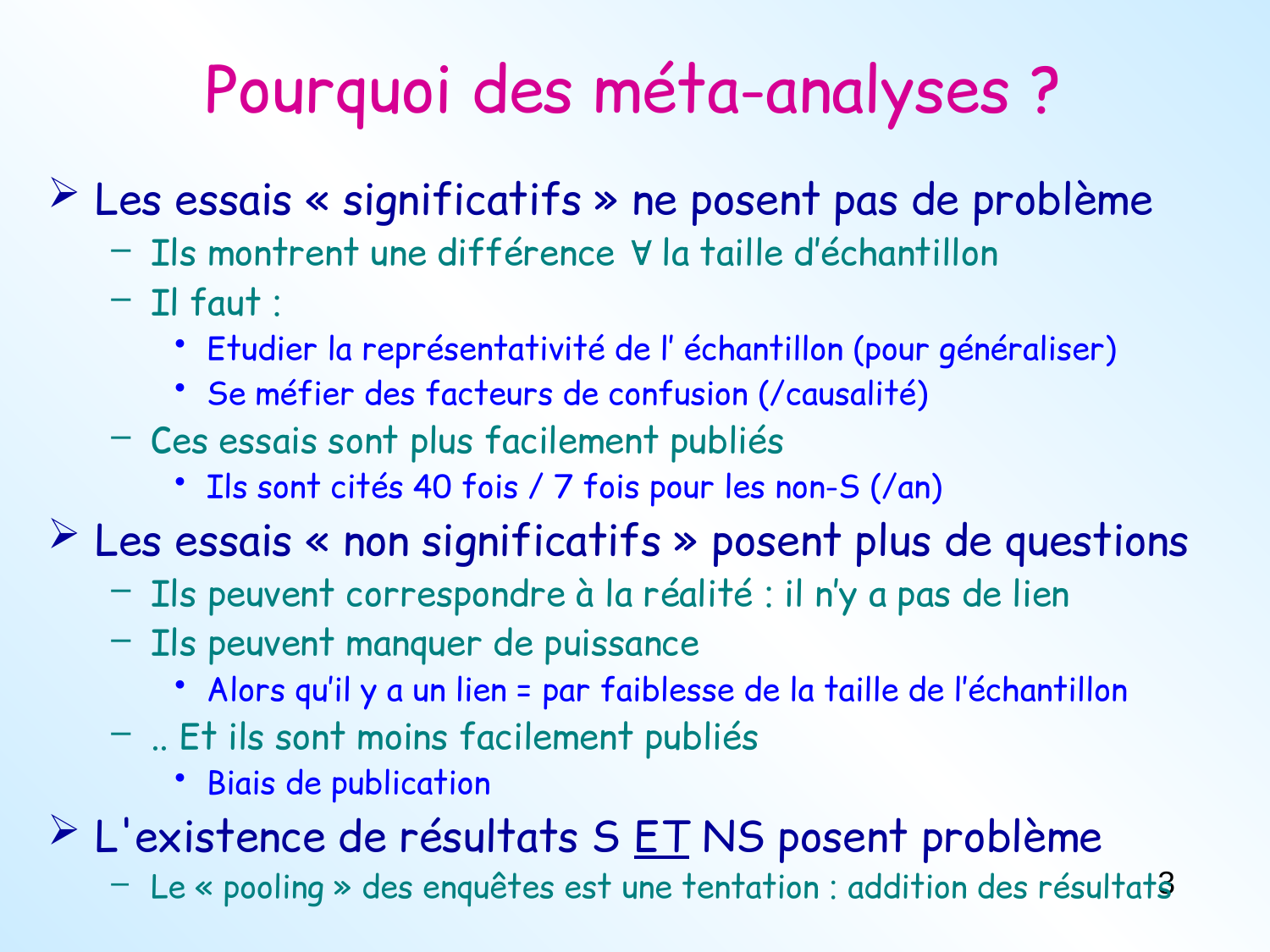

# Pourquoi des méta-analyses ?
Les essais « significatifs » ne posent pas de problème
Ils montrent une différence ∀ la taille d’échantillon
Il faut :
Etudier la représentativité de l’ échantillon (pour généraliser)
Se méfier des facteurs de confusion (/causalité)
Ces essais sont plus facilement publiés
Ils sont cités 40 fois / 7 fois pour les non-S (/an)
Les essais « non significatifs » posent plus de questions
Ils peuvent correspondre à la réalité : il n’y a pas de lien
Ils peuvent manquer de puissance
Alors qu’il y a un lien = par faiblesse de la taille de l’échantillon
.. Et ils sont moins facilement publiés
Biais de publication
L'existence de résultats S ET NS posent problème
Le « pooling » des enquêtes est une tentation : addition des résultats